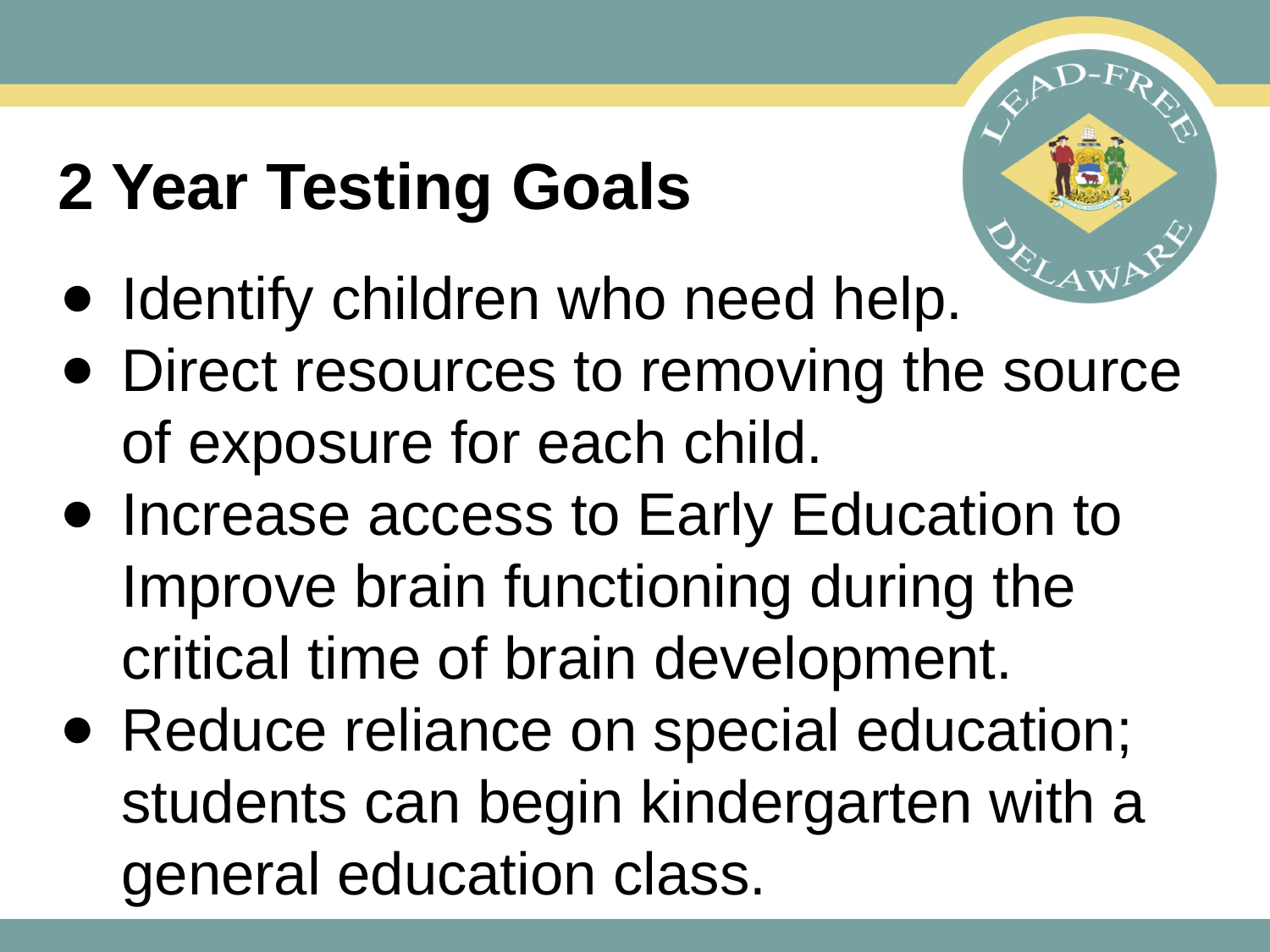

2 Year Testing Goals
Identify children who need help.
Direct resources to removing the source of exposure for each child.
Increase access to Early Education to Improve brain functioning during the critical time of brain development.
Reduce reliance on special education; students can begin kindergarten with a general education class.